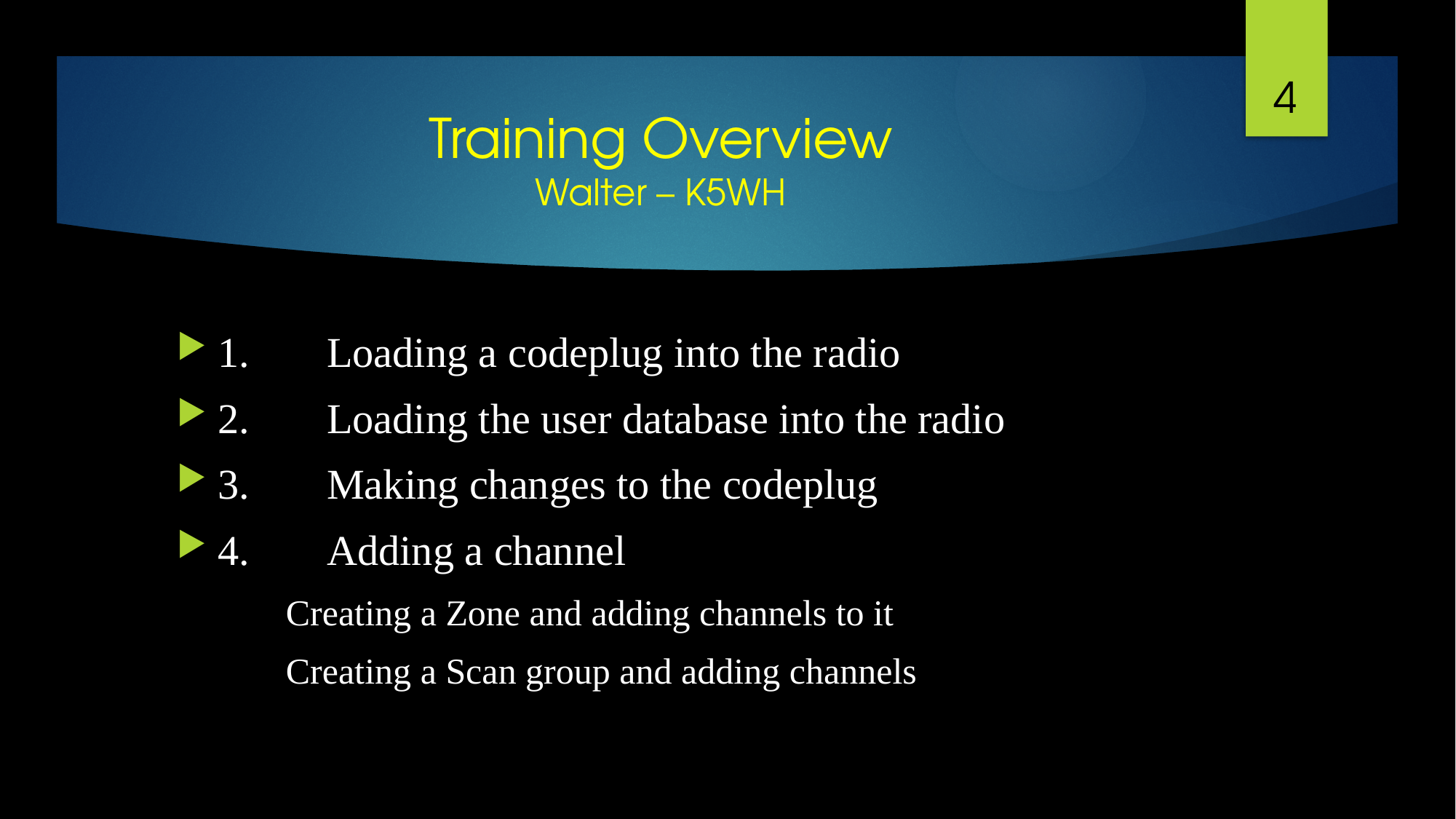

4
# Training Overview Walter – K5WH
1.	Loading a codeplug into the radio
2.	Loading the user database into the radio
3.	Making changes to the codeplug
4.	Adding a channel
Creating a Zone and adding channels to it
Creating a Scan group and adding channels